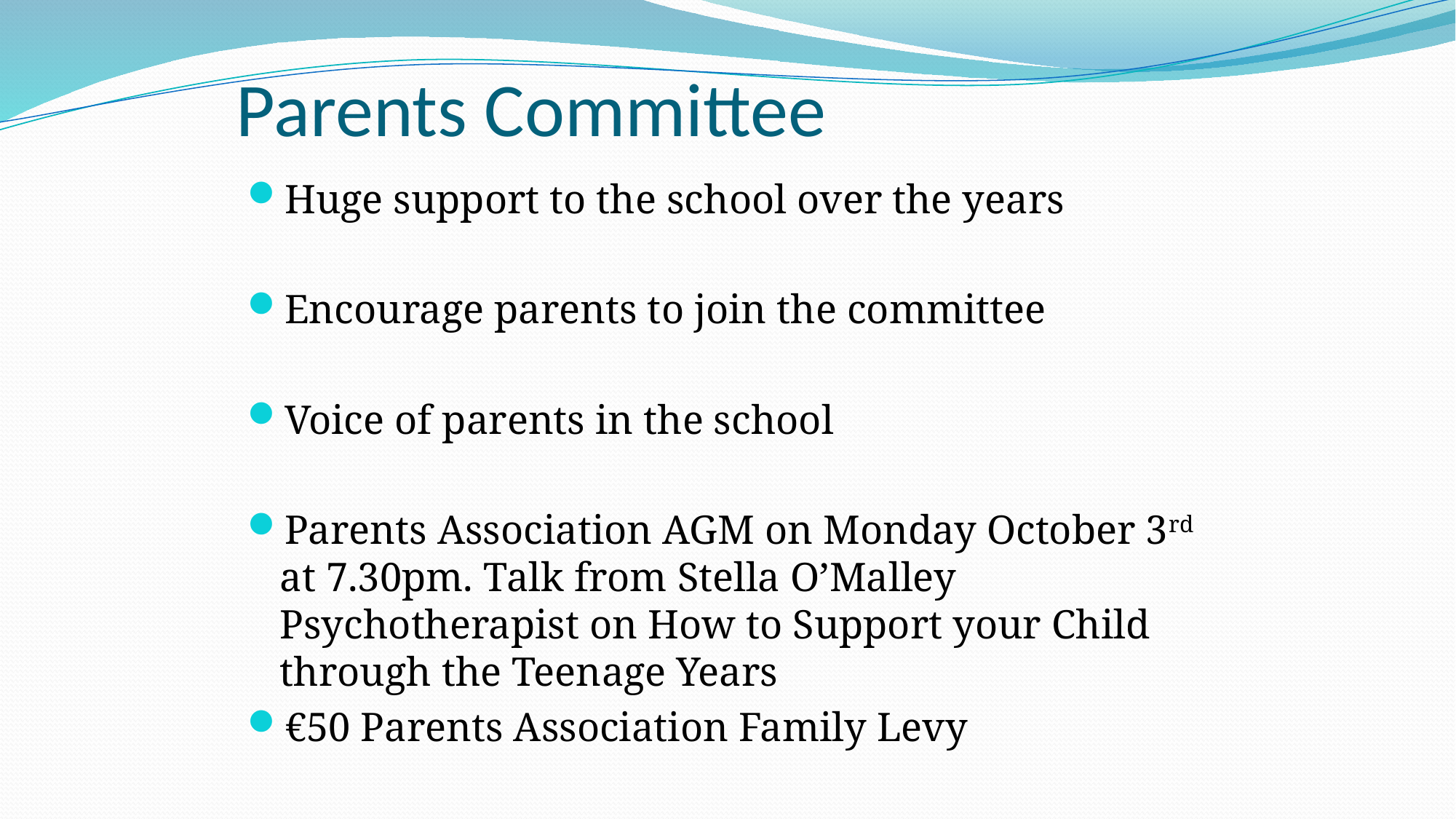

# Parents Committee
Huge support to the school over the years

Encourage parents to join the committee

Voice of parents in the school

Parents Association AGM on Monday October 3rd at 7.30pm. Talk from Stella O’Malley Psychotherapist on How to Support your Child through the Teenage Years
€50 Parents Association Family Levy